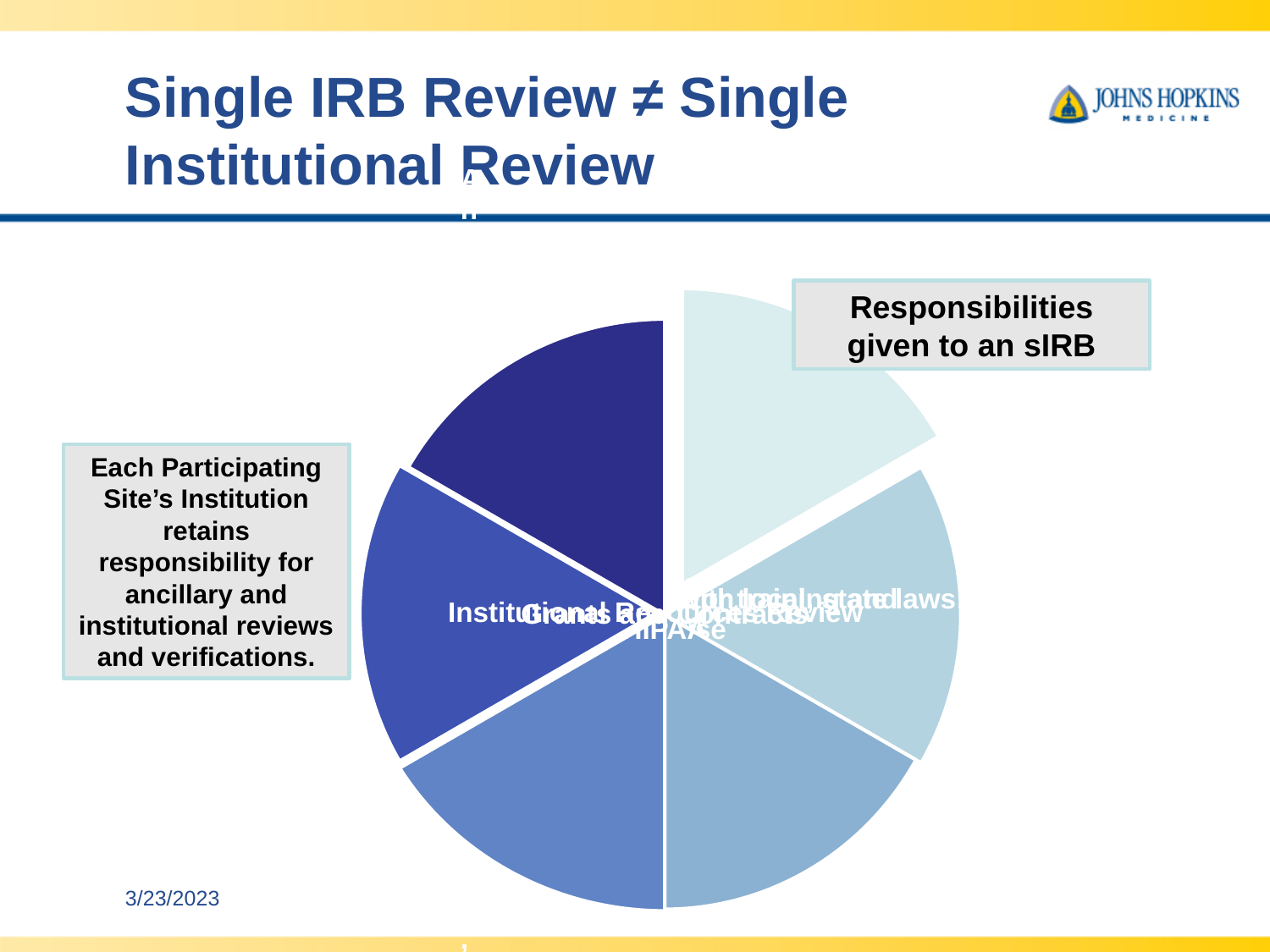

# Single IRB Review ≠ Single Institutional Review
IRB Review
Review of investigator training and expertise
Ancillary Reviews (Safety, Scientific, COI)
Monitoring compliance with local, state laws; HIPAA
Institutional Resources Review
Grants and Contracts
Responsibilities given to an sIRB
Each Participating Site’s Institution retains responsibility for ancillary and institutional reviews and verifications.
3/23/2023